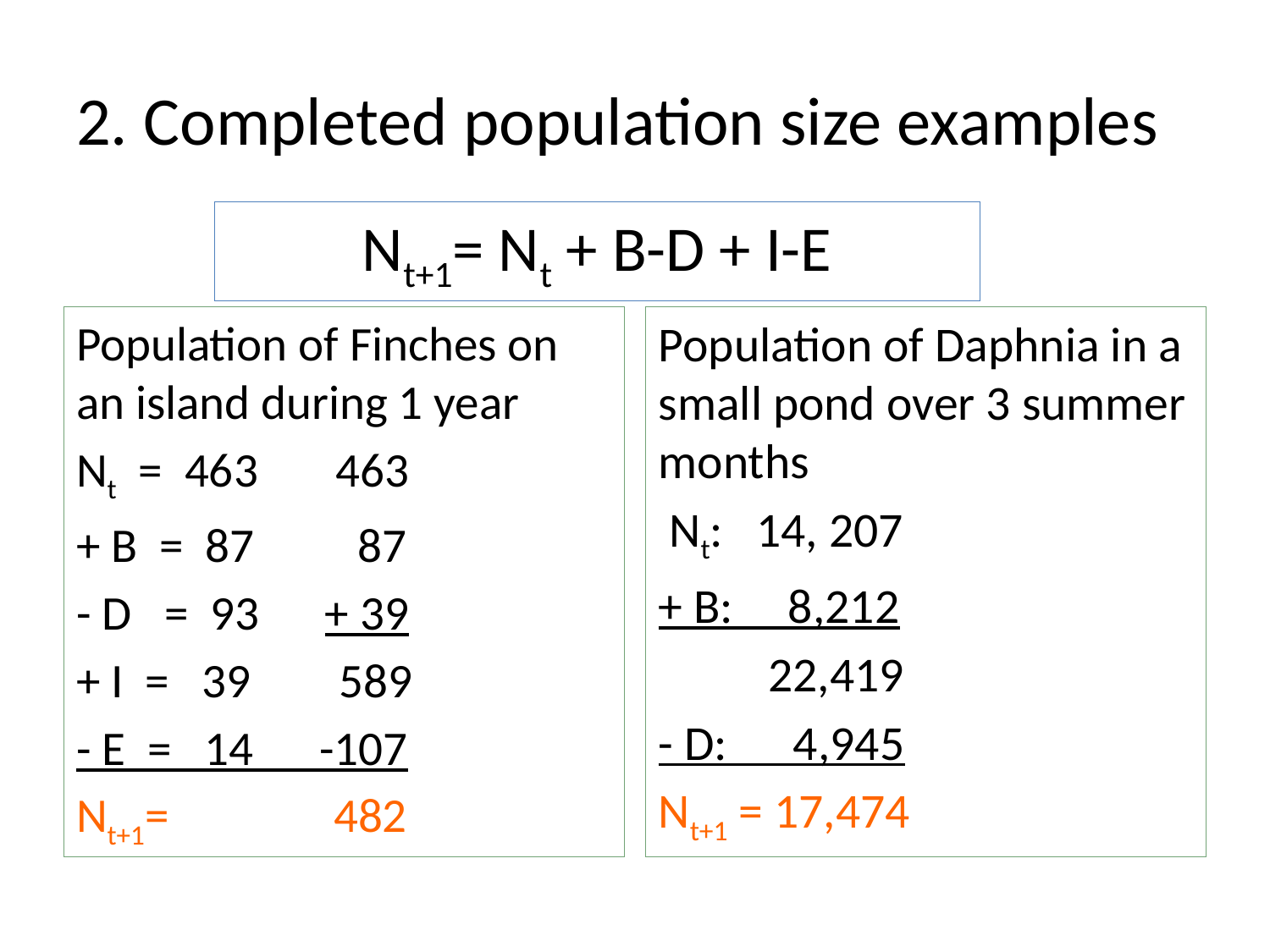

# 2. Completed population size examples
Nt+1= Nt + B-D + I-E
Population of Finches on an island during 1 year
Nt  =  463	 463
+ B  =  87	   87
- D   =  93	+ 39
+ I  =   39        589
- E  =   14      -107
Nt+1=               482
Population of Daphnia in a small pond over 3 summer months
 Nt:   14, 207
+ B:     8,212
          22,419
- D:      4,945
Nt+1 = 17,474